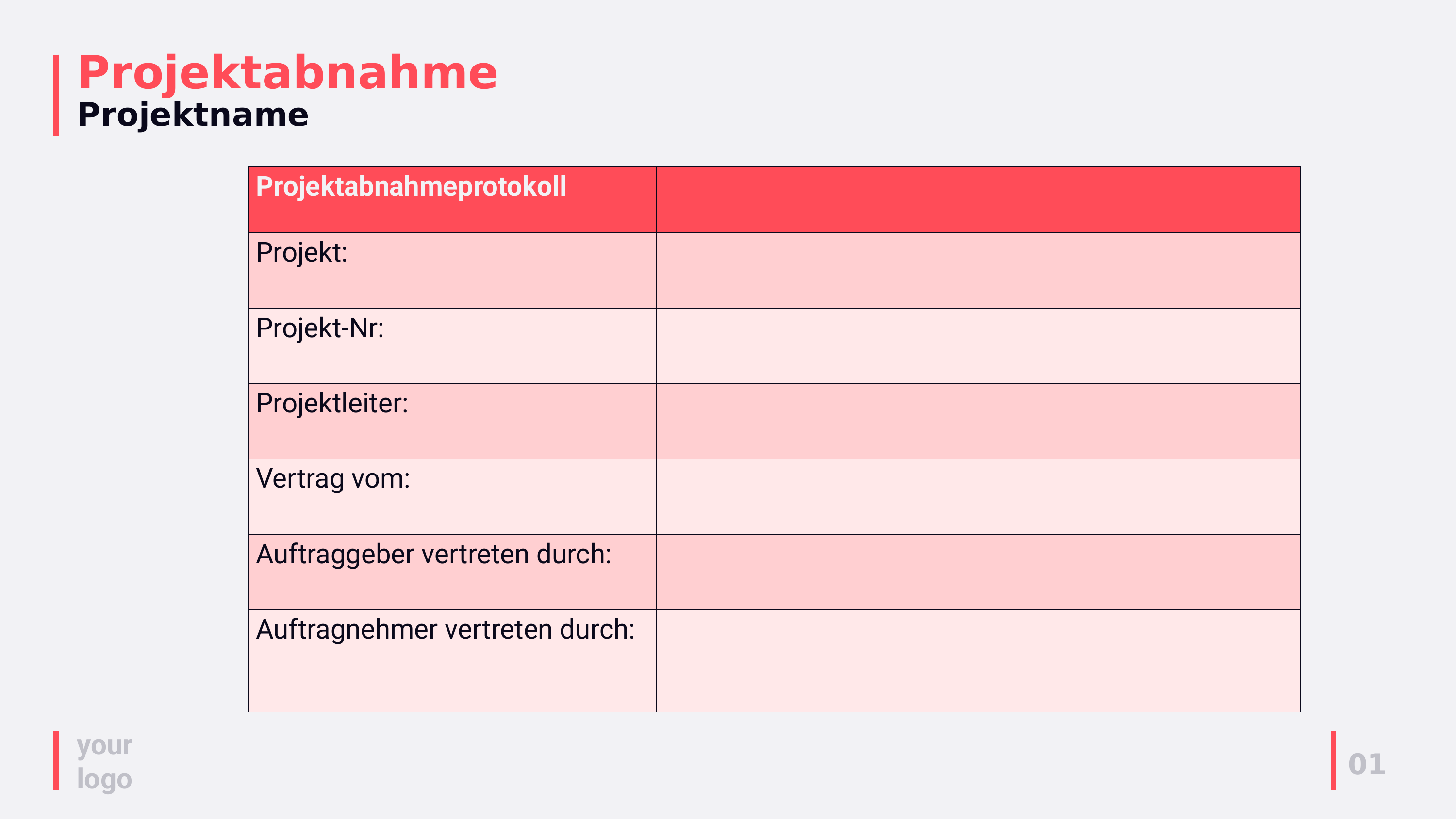

# Projektabnahme Projektname
| Projektabnahmeprotokoll |  |
| --- | --- |
| Projekt: |  |
| Projekt-Nr: |  |
| Projektleiter: |  |
| Vertrag vom: |  |
| Auftraggeber vertreten durch: |  |
| Auftragnehmer vertreten durch: |  |
01